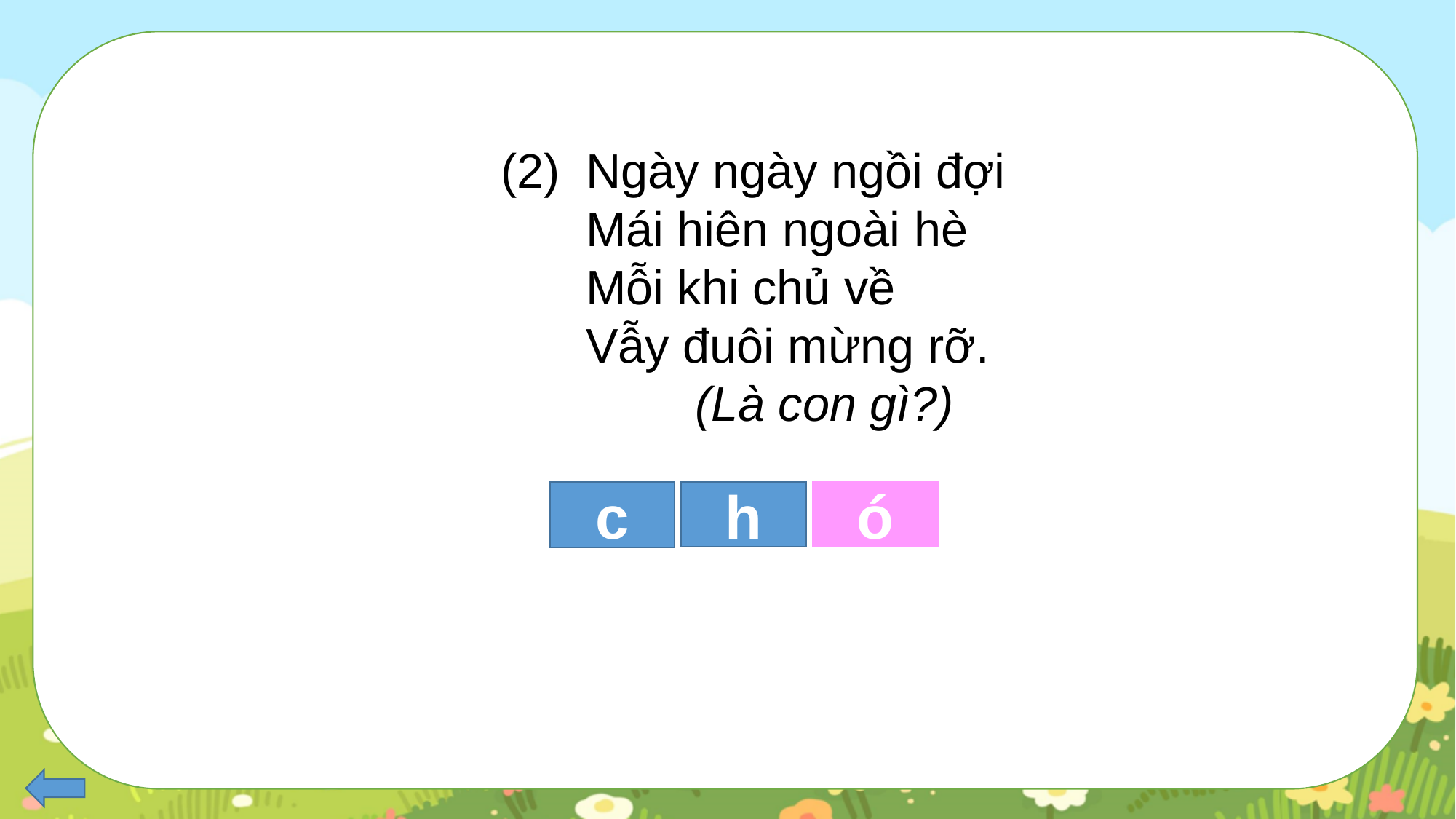

(2)
Ngày ngày ngồi đợi
Mái hiên ngoài hè
Mỗi khi chủ về
Vẫy đuôi mừng rỡ.
	(Là con gì?)
h
ó
c